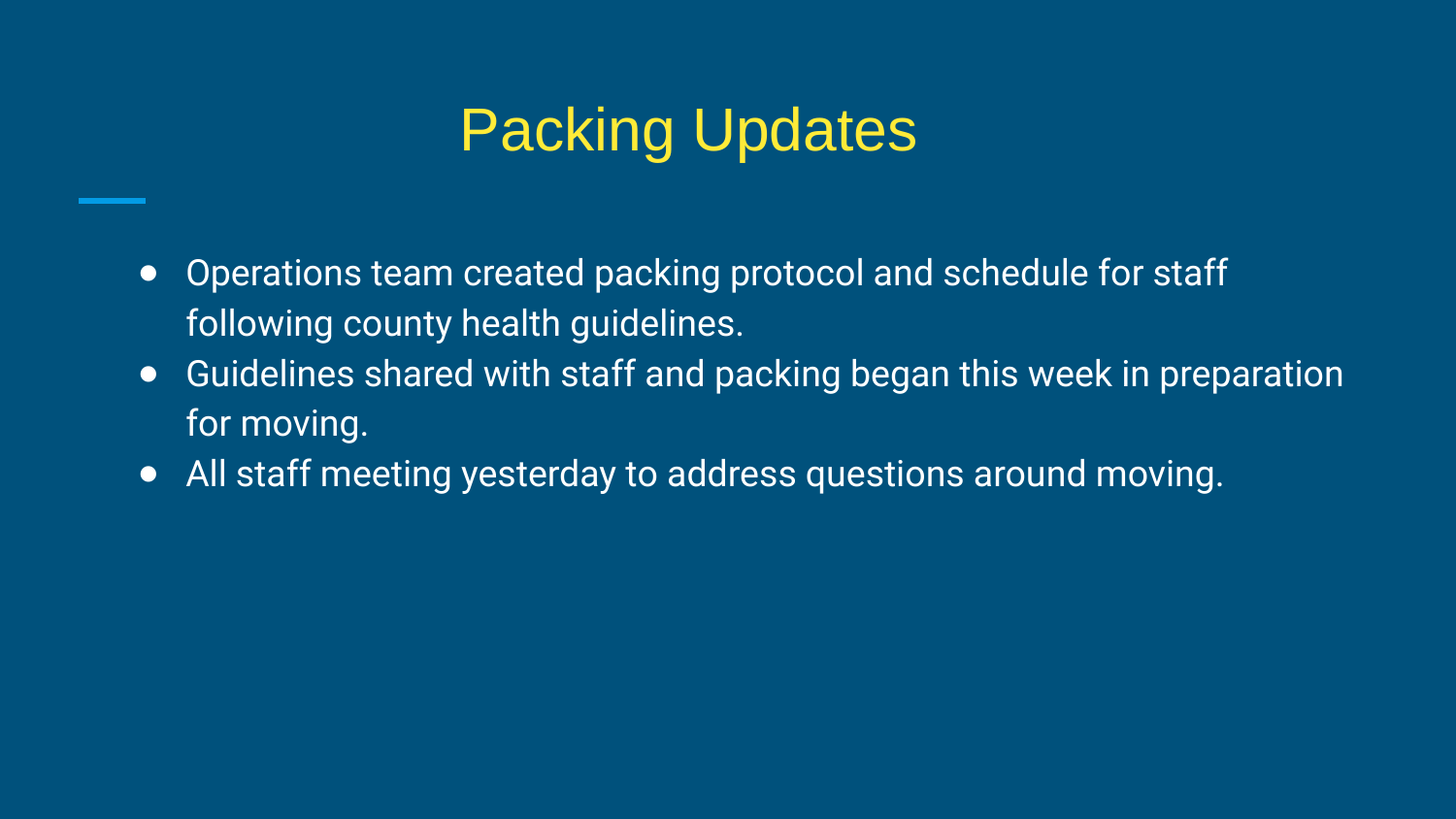

# Packing Updates

Operations team created packing protocol and schedule for staff following county health guidelines.
Guidelines shared with staff and packing began this week in preparation for moving.
All staff meeting yesterday to address questions around moving.